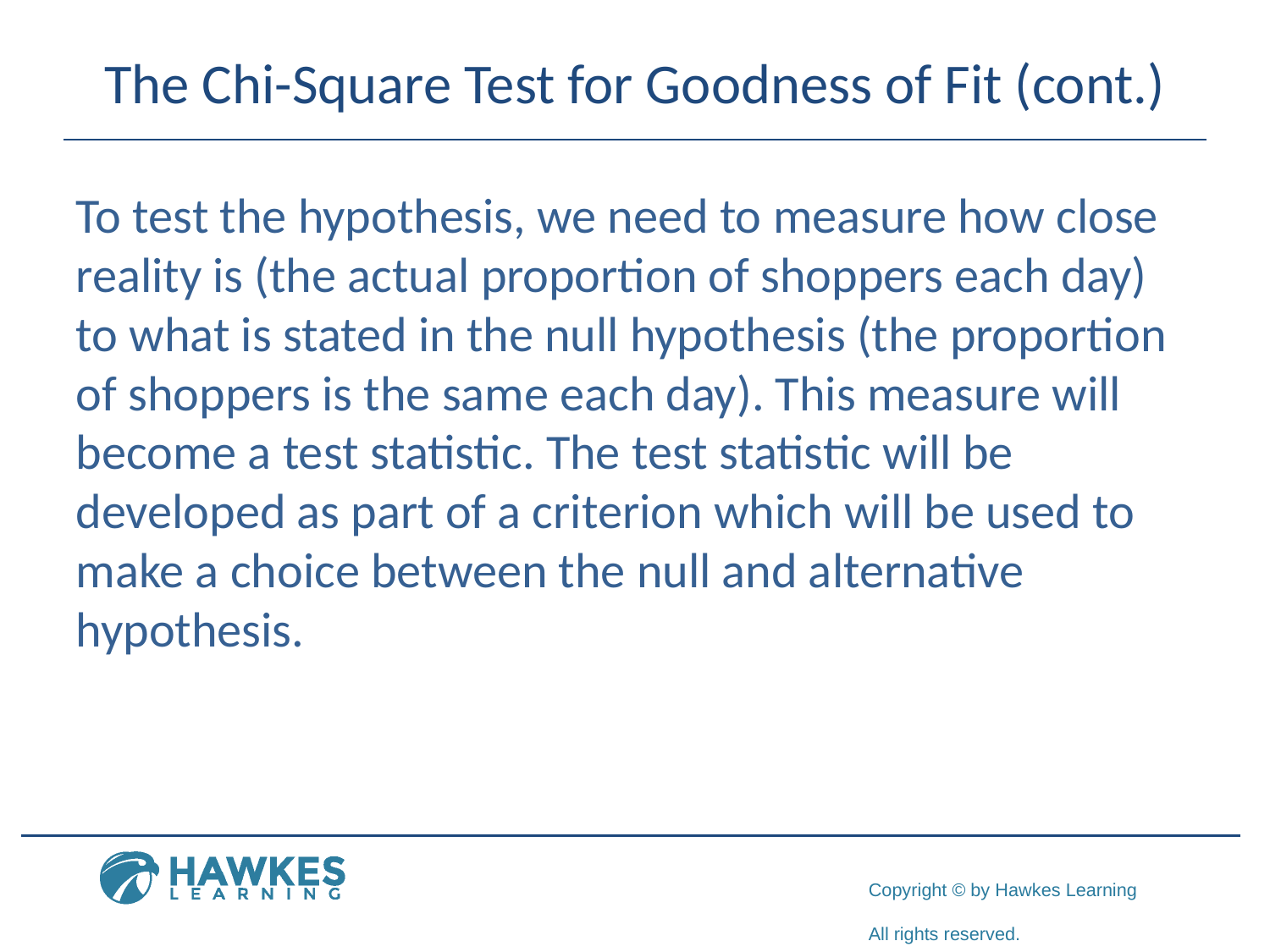

# The Chi-Square Test for Goodness of Fit (cont.)
To test the hypothesis, we need to measure how close reality is (the actual proportion of shoppers each day) to what is stated in the null hypothesis (the proportion of shoppers is the same each day). This measure will become a test statistic. The test statistic will be developed as part of a criterion which will be used to make a choice between the null and alternative hypothesis.